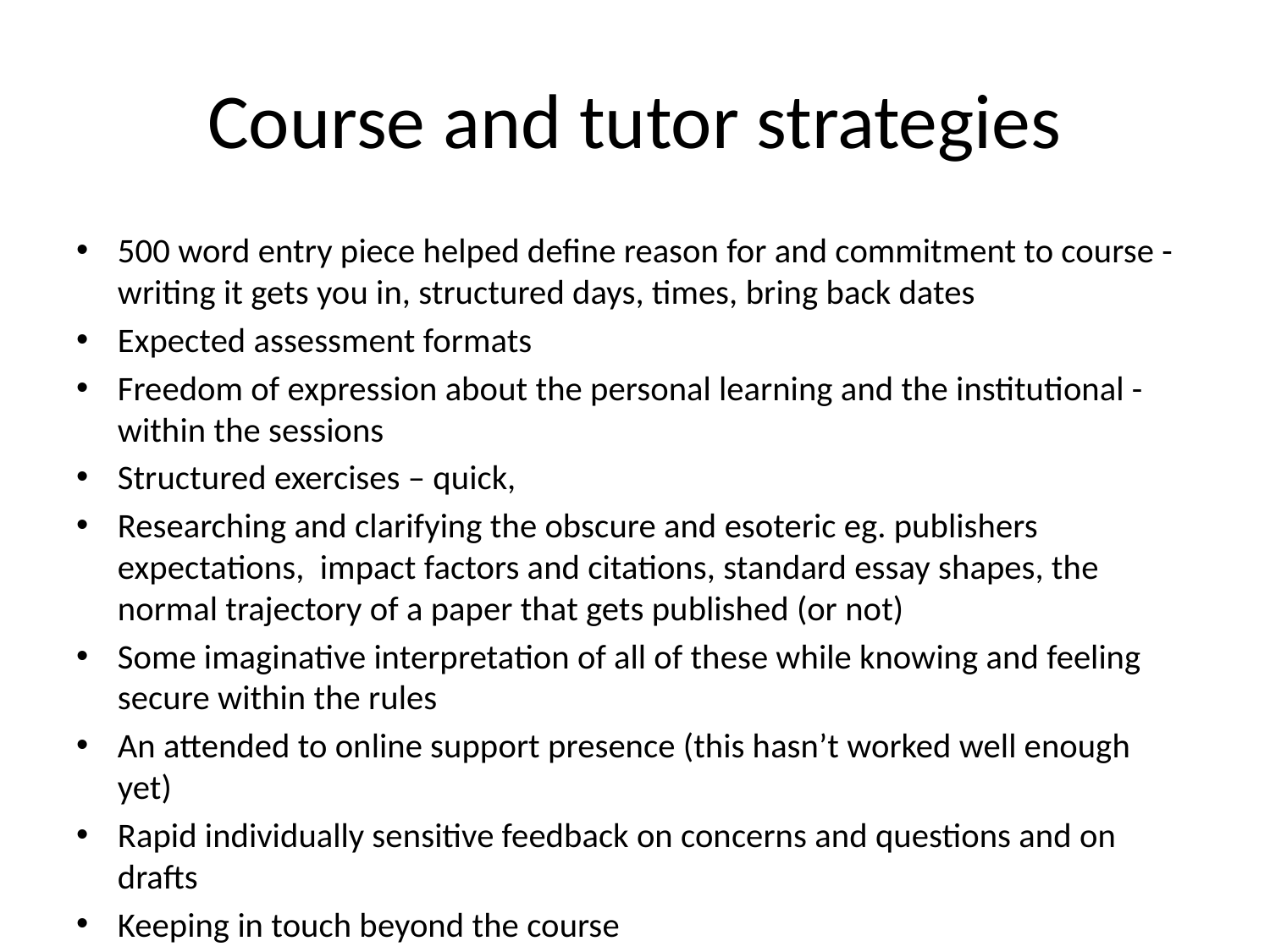

# Course and tutor strategies
500 word entry piece helped define reason for and commitment to course - writing it gets you in, structured days, times, bring back dates
Expected assessment formats
Freedom of expression about the personal learning and the institutional - within the sessions
Structured exercises – quick,
Researching and clarifying the obscure and esoteric eg. publishers expectations,  impact factors and citations, standard essay shapes, the normal trajectory of a paper that gets published (or not)
Some imaginative interpretation of all of these while knowing and feeling secure within the rules
An attended to online support presence (this hasn’t worked well enough yet)
Rapid individually sensitive feedback on concerns and questions and on drafts
Keeping in touch beyond the course